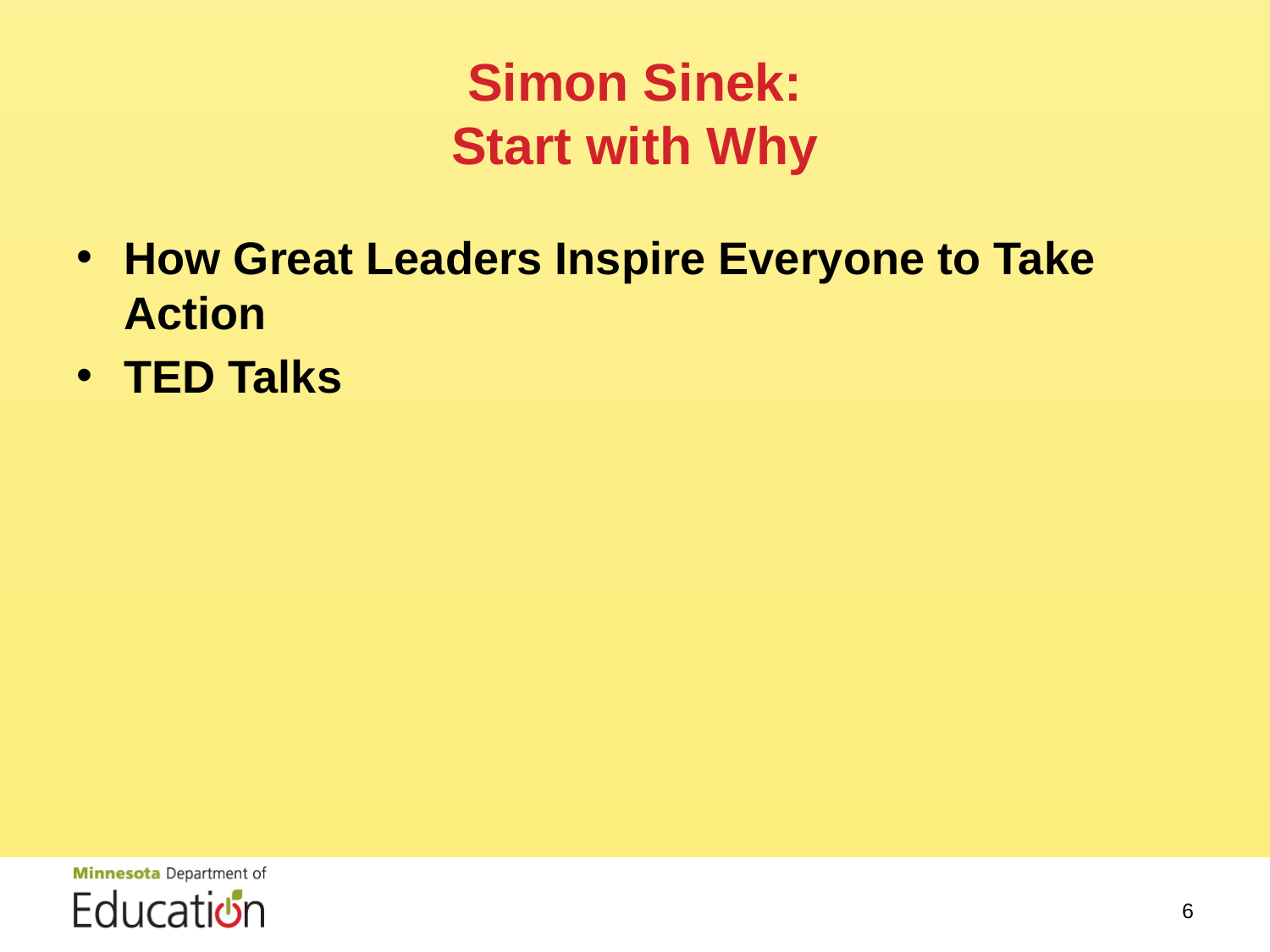

# Simon Sinek: Start with Why
How Great Leaders Inspire Everyone to Take Action
TED Talks
6